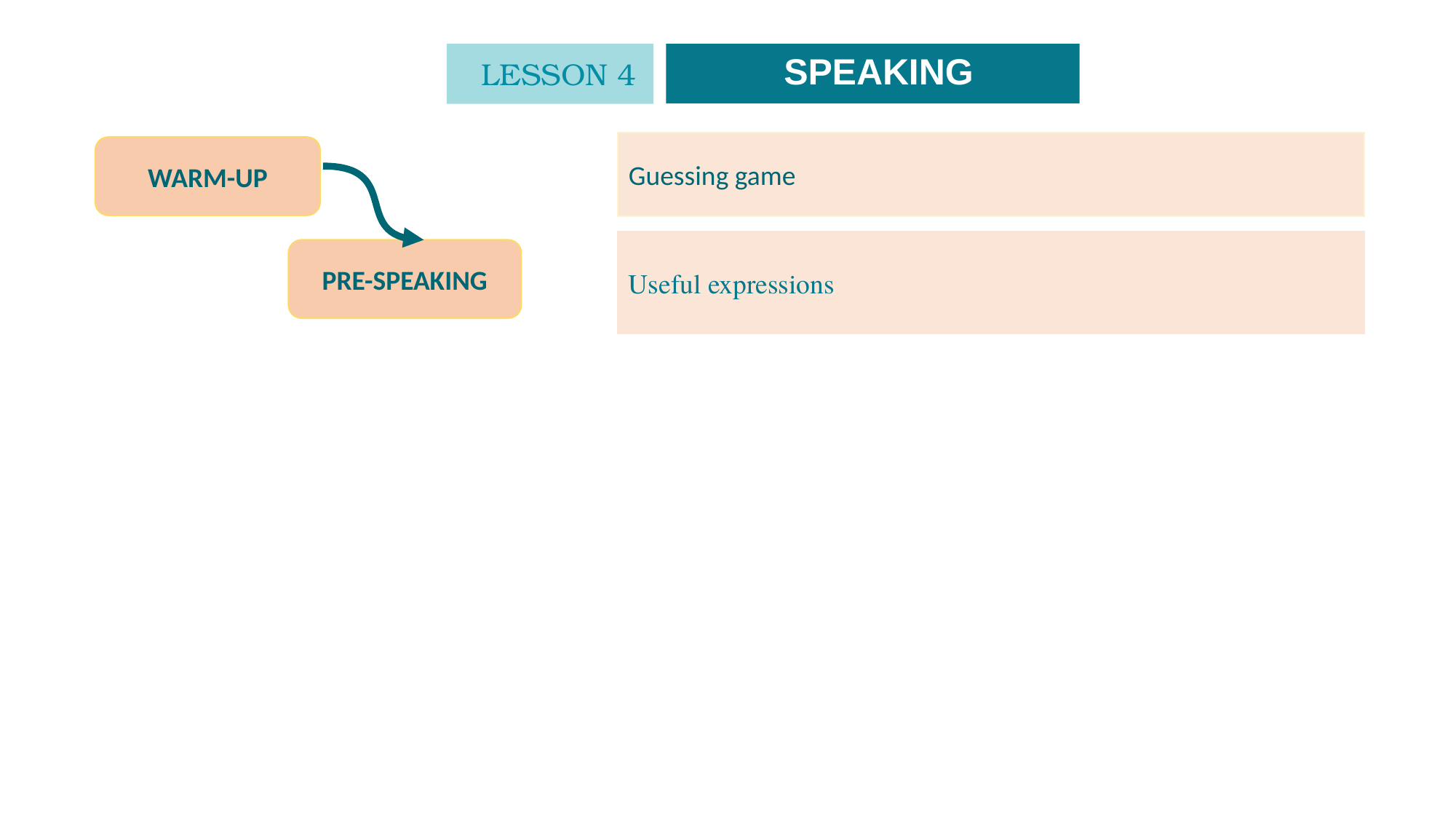

SPEAKING

LESSON 4
GETTING STARTED
Unit
Guessing game
WARM-UP
Useful expressions
PRE-SPEAKING